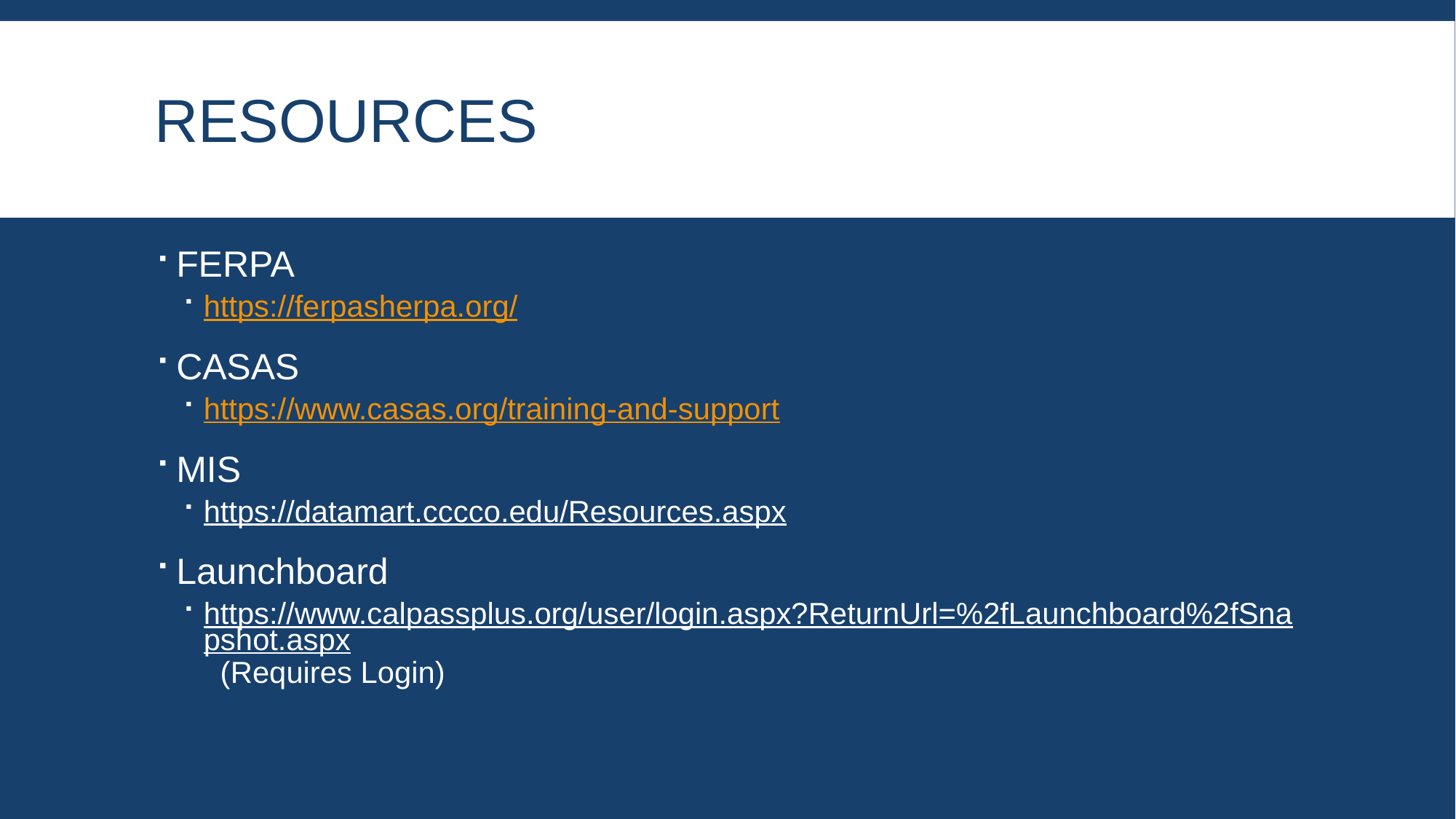

# Resources
FERPA
https://ferpasherpa.org/
CASAS
https://www.casas.org/training-and-support
MIS
https://datamart.cccco.edu/Resources.aspx
Launchboard
https://www.calpassplus.org/user/login.aspx?ReturnUrl=%2fLaunchboard%2fSnapshot.aspx  (Requires Login)